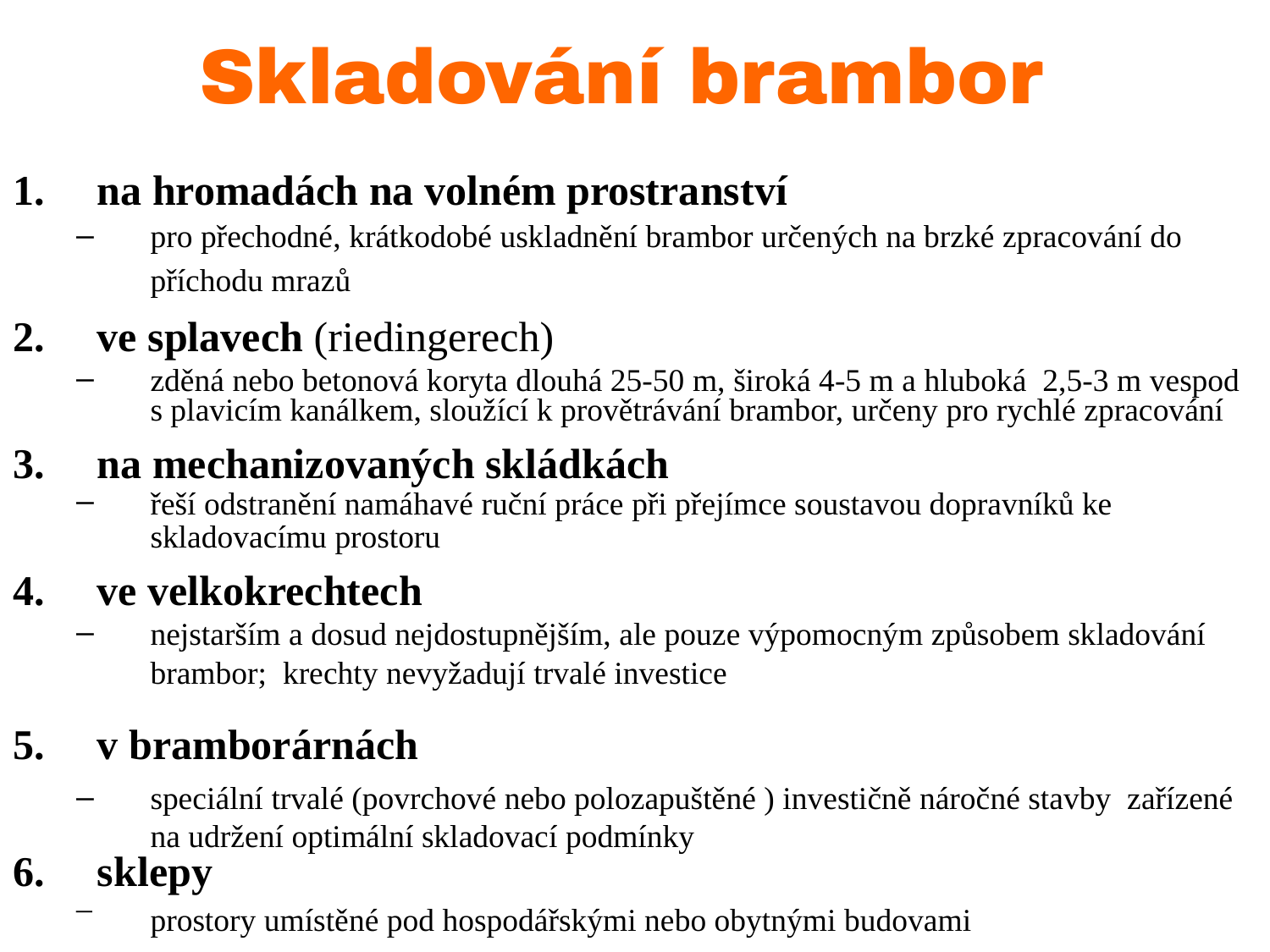

# Skladování brambor
na hromadách na volném prostranství
pro přechodné, krátkodobé uskladnění brambor určených na brzké zpracování do příchodu mrazů
ve splavech (riedingerech)
zděná nebo betonová koryta dlouhá 25-50 m, široká 4-5 m a hluboká  2,5-3 m vespod s plavicím kanálkem, sloužící k provětrávání brambor, určeny pro rychlé zpracování
na mechanizovaných skládkách
řeší odstranění namáhavé ruční práce při přejímce soustavou dopravníků ke skladovacímu prostoru
ve velkokrechtech
nejstarším a dosud nejdostupnějším, ale pouze výpomocným způsobem skladování brambor;  krechty nevyžadují trvalé investice
v bramborárnách
speciální trvalé (povrchové nebo polozapuštěné ) investičně náročné stavby  zařízené na udržení optimální skladovací podmínky
sklepy
prostory umístěné pod hospodářskými nebo obytnými budovami